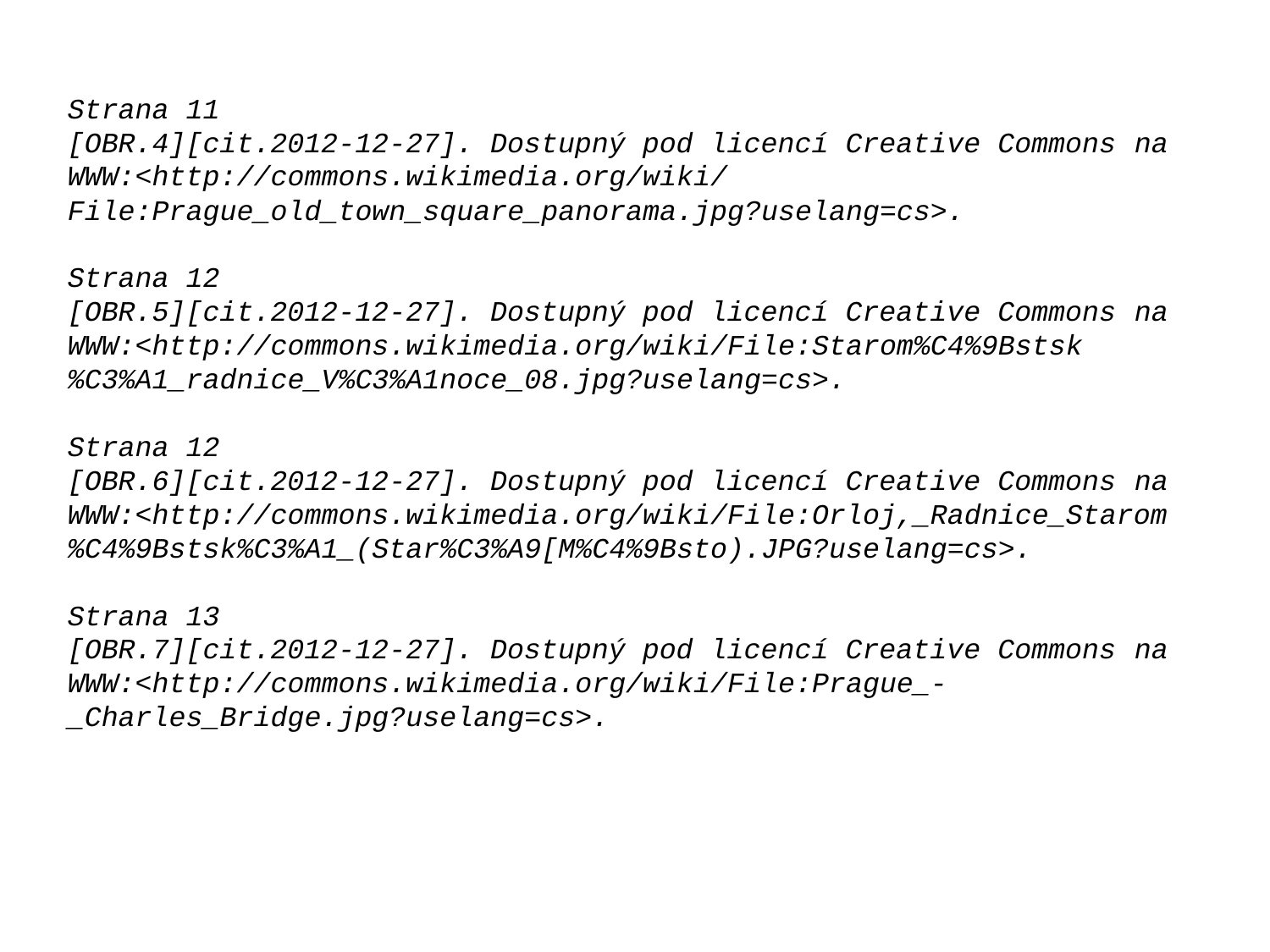

Strana 11
[OBR.4][cit.2012-12-27]. Dostupný pod licencí Creative Commons na
WWW:<http://commons.wikimedia.org/wiki/File:Prague_old_town_square_panorama.jpg?uselang=cs>.

Strana 12
[OBR.5][cit.2012-12-27]. Dostupný pod licencí Creative Commons na
WWW:<http://commons.wikimedia.org/wiki/File:Starom%C4%9Bstsk%C3%A1_radnice_V%C3%A1noce_08.jpg?uselang=cs>.

Strana 12
[OBR.6][cit.2012-12-27]. Dostupný pod licencí Creative Commons na
WWW:<http://commons.wikimedia.org/wiki/File:Orloj,_Radnice_Starom%C4%9Bstsk%C3%A1_(Star%C3%A9[M%C4%9Bsto).JPG?uselang=cs>.

Strana 13
[OBR.7][cit.2012-12-27]. Dostupný pod licencí Creative Commons na
WWW:<http://commons.wikimedia.org/wiki/File:Prague_-_Charles_Bridge.jpg?uselang=cs>.